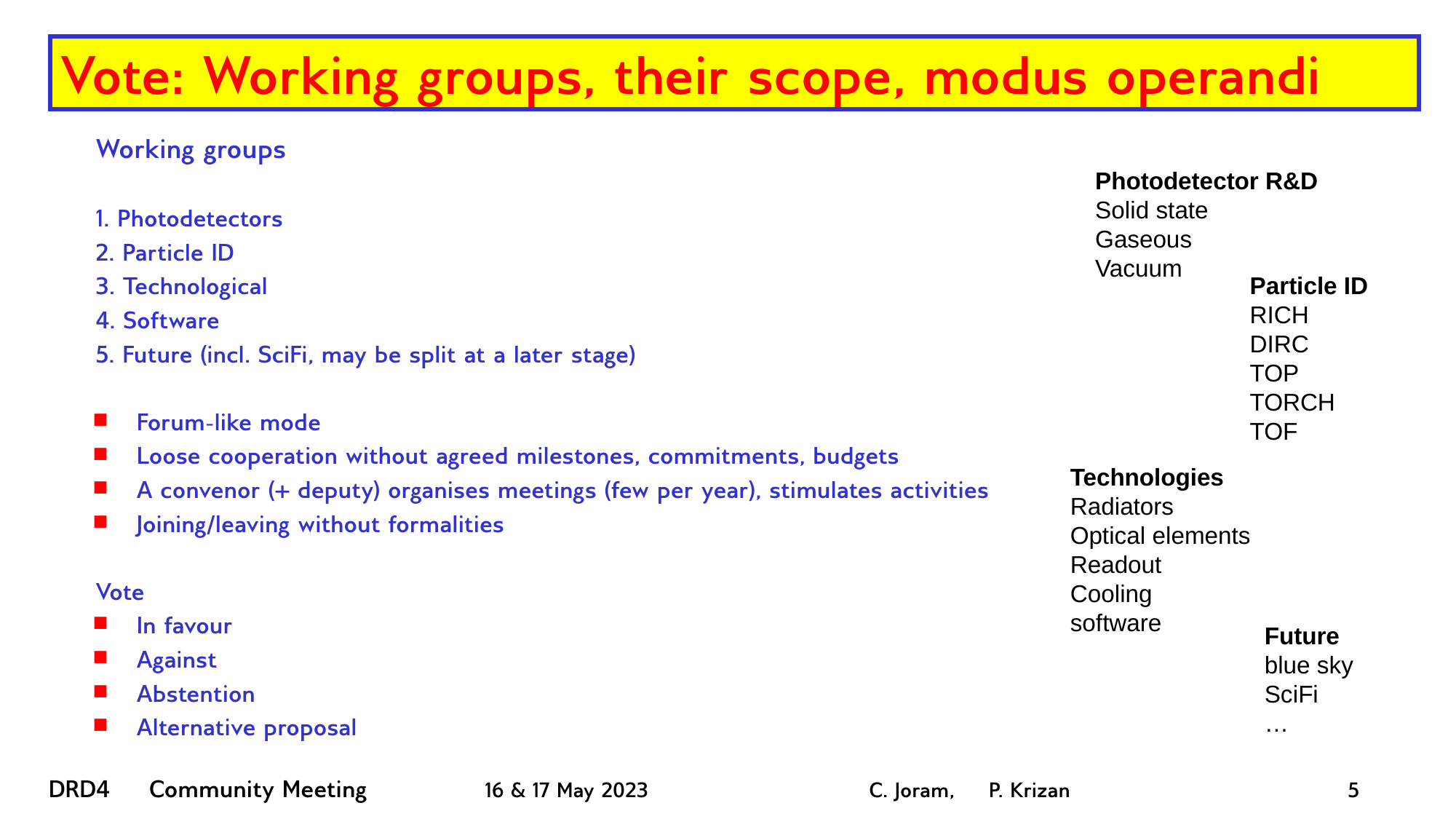

# Vote: Working groups, their scope, modus operandi
Working groups

1. Photodetectors
2. Particle ID
3. Technological
4. Software
5. Future (incl. SciFi, may be split at a later stage)

Forum-like mode
Loose cooperation without agreed milestones, commitments, budgets
A convenor (+ deputy) organises meetings (few per year), stimulates activities
Joining/leaving without formalities

Vote
In favour
Against
Abstention
Alternative proposal
Photodetector R&D
Solid state
Gaseous
Vacuum
Particle ID
RICH
DIRC
TOP
TORCH
TOF
Technologies
Radiators
Optical elements
Readout
Cooling
software
Future
blue sky
SciFi
…